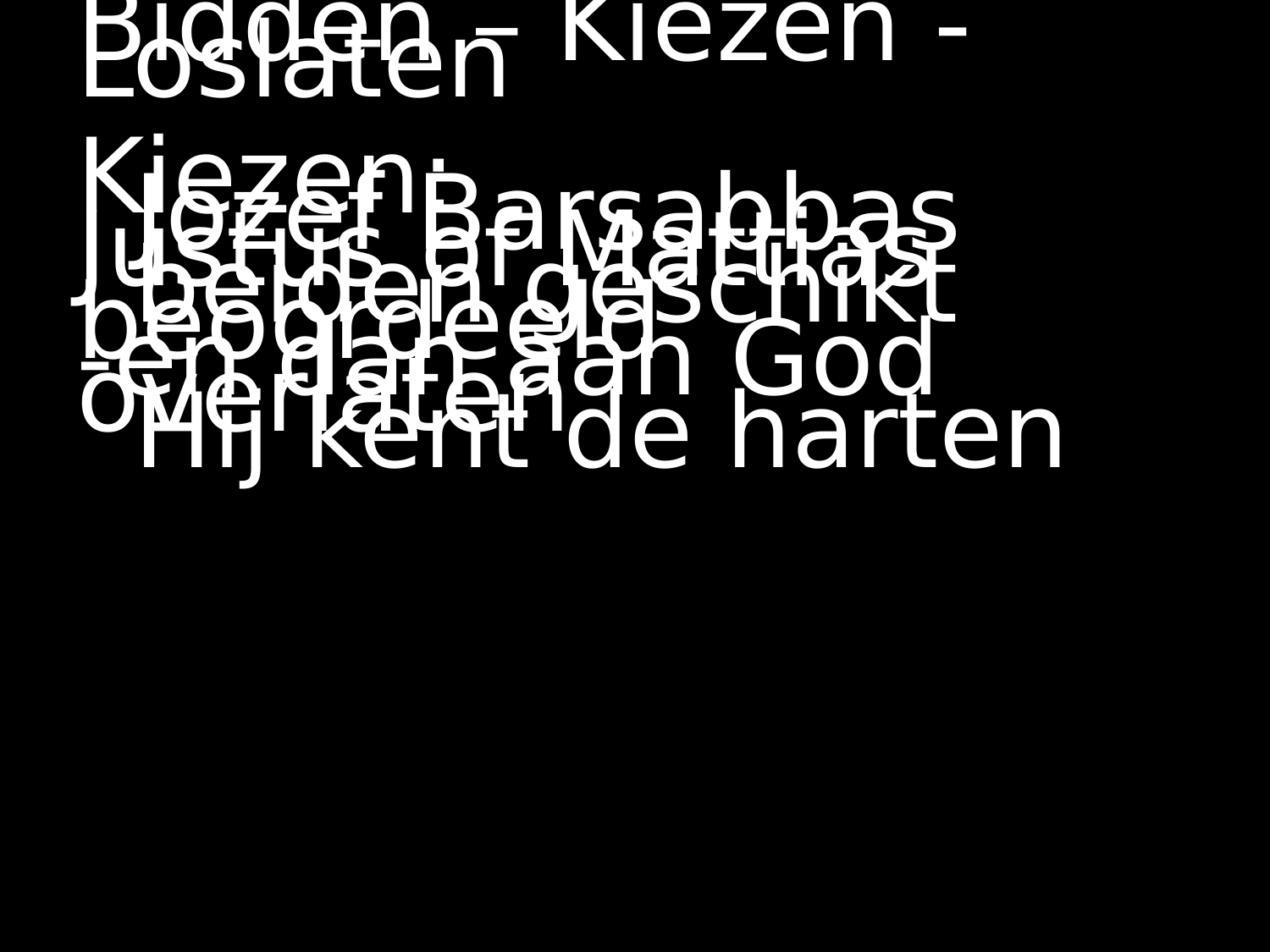

#
Bidden – Kiezen - Loslaten

Kiezen:
	Jozef Barsabbas Justus of Mattias
	beiden geschikt beoordeeld
-en dan aan God overlaten
 	Hij kent de harten